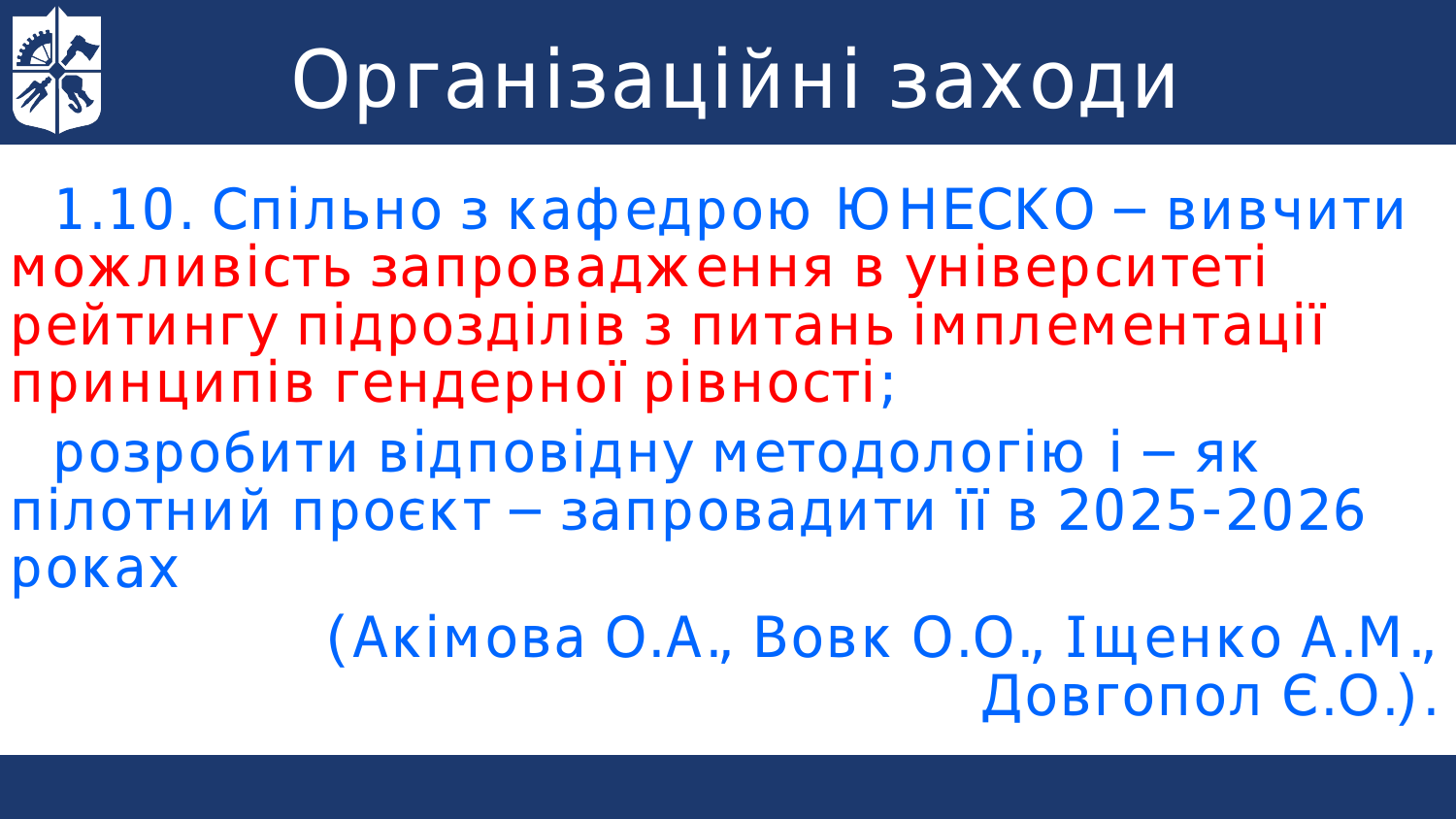

Організаційні заходи
1.10. Спільно з кафедрою ЮНЕСКО – вивчити можливість запровадження в університеті рейтингу підрозділів з питань імплементації принципів гендерної рівності;
розробити відповідну методологію і – як пілотний проєкт – запровадити її в 2025-2026 роках
(Акімова О.А., Вовк О.О., Іщенко А.М., Довгопол Є.О.).